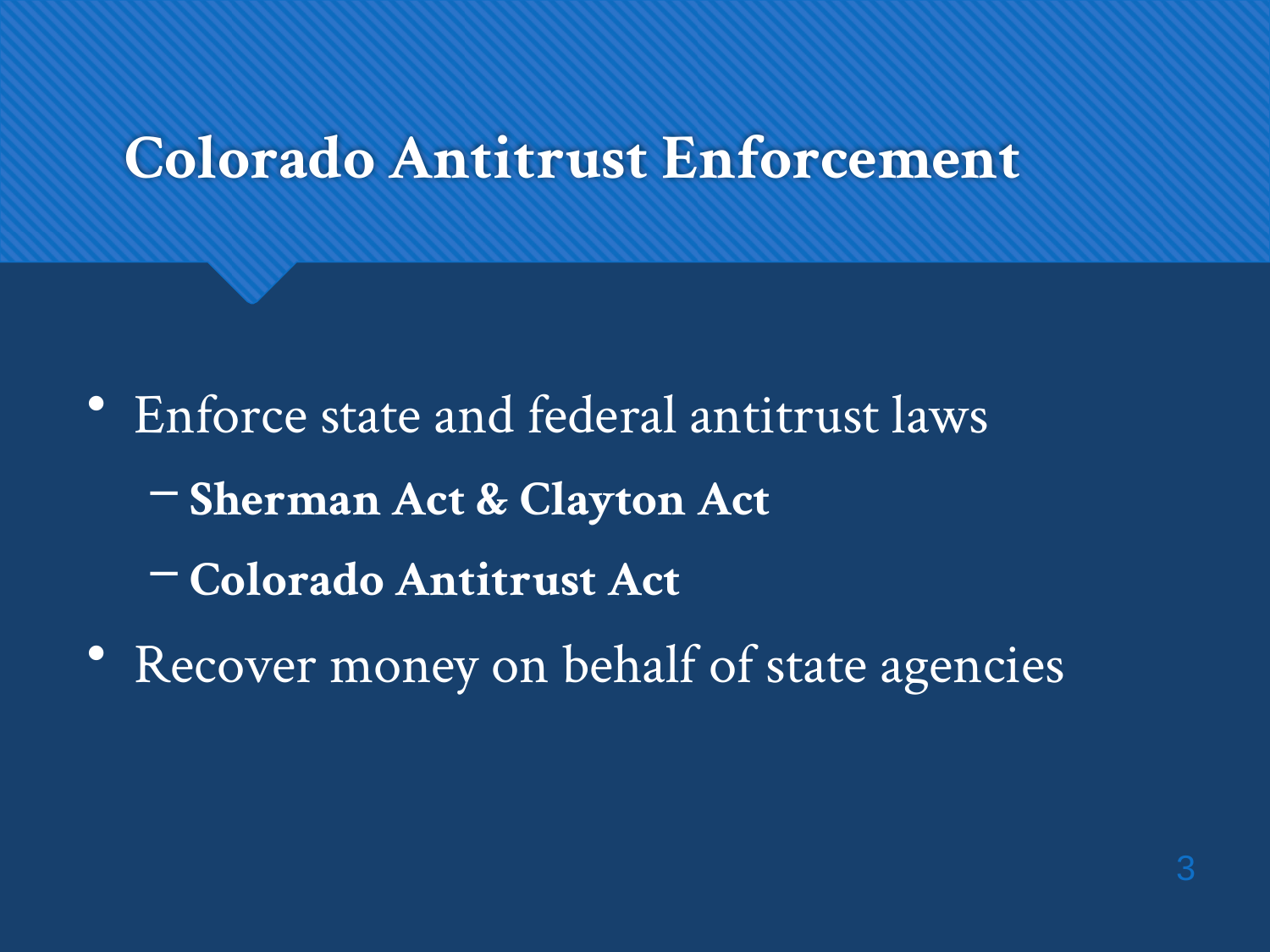

# Colorado Antitrust Enforcement
Enforce state and federal antitrust laws
Sherman Act & Clayton Act
Colorado Antitrust Act
Recover money on behalf of state agencies
3